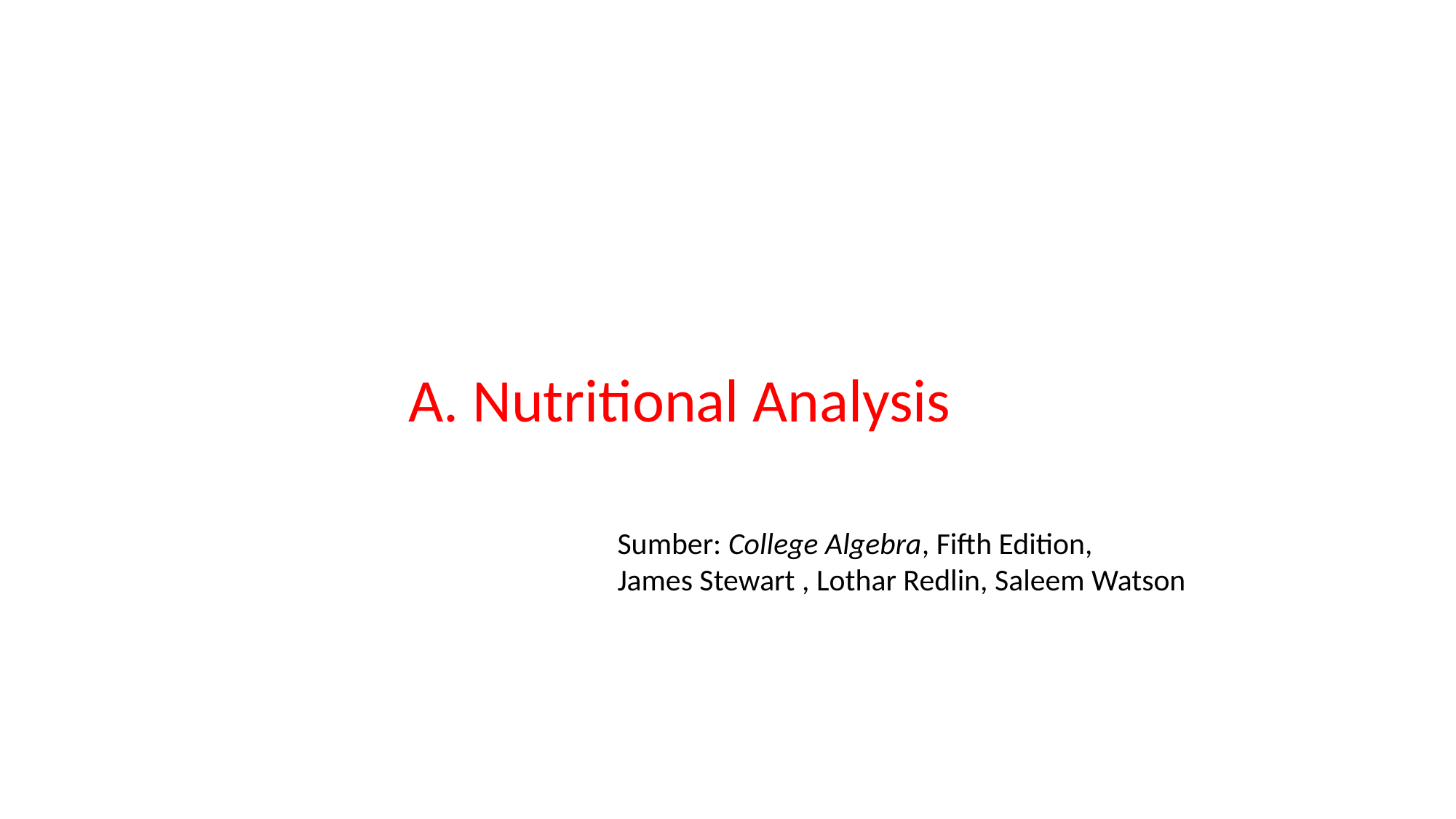

A. Nutritional Analysis
Sumber: College Algebra, Fifth Edition,
James Stewart , Lothar Redlin, Saleem Watson